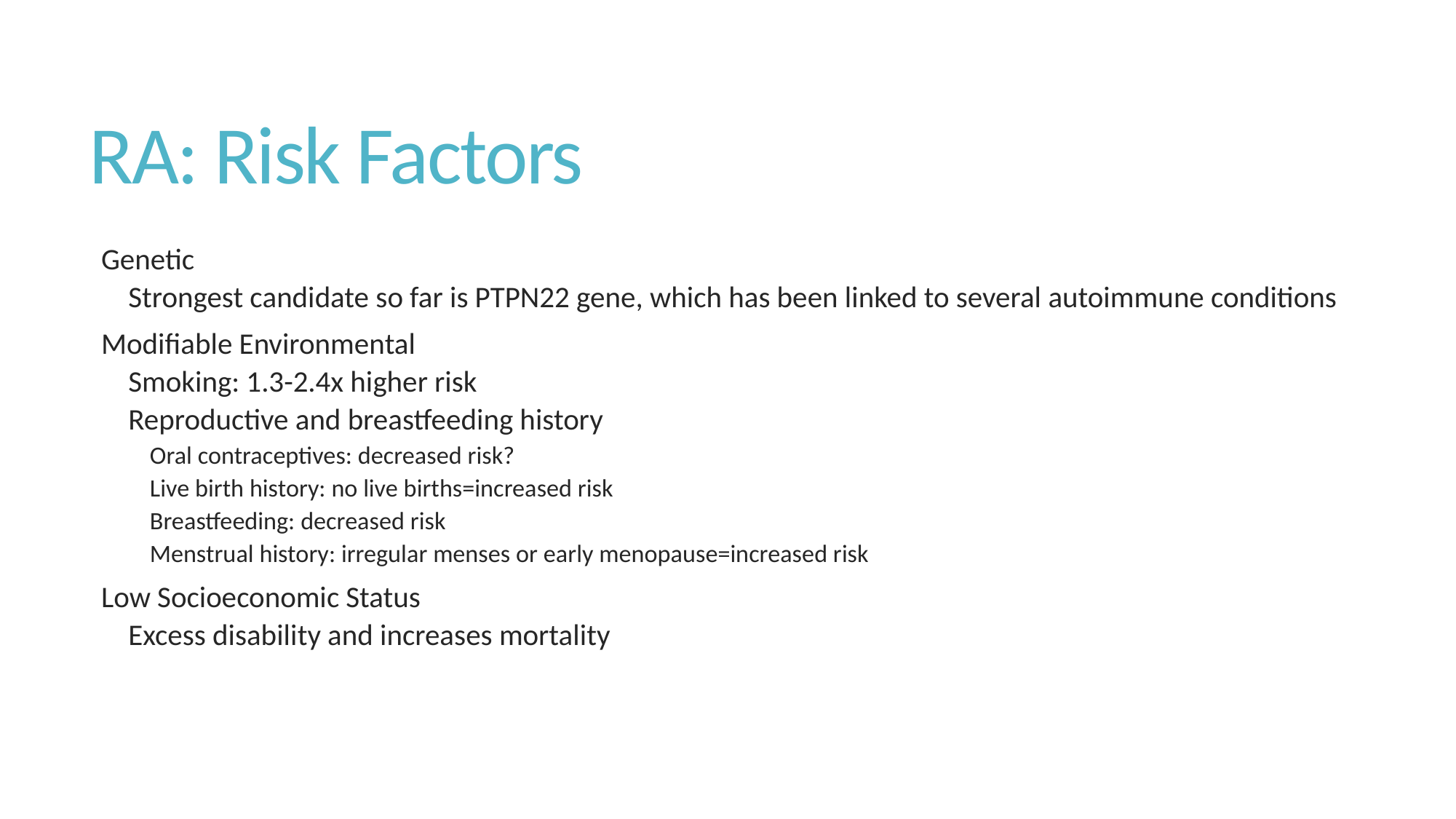

# RA: Risk Factors
Genetic
Strongest candidate so far is PTPN22 gene, which has been linked to several autoimmune conditions
Modifiable Environmental
Smoking: 1.3-2.4x higher risk
Reproductive and breastfeeding history
Oral contraceptives: decreased risk?
Live birth history: no live births=increased risk
Breastfeeding: decreased risk
Menstrual history: irregular menses or early menopause=increased risk
Low Socioeconomic Status
Excess disability and increases mortality